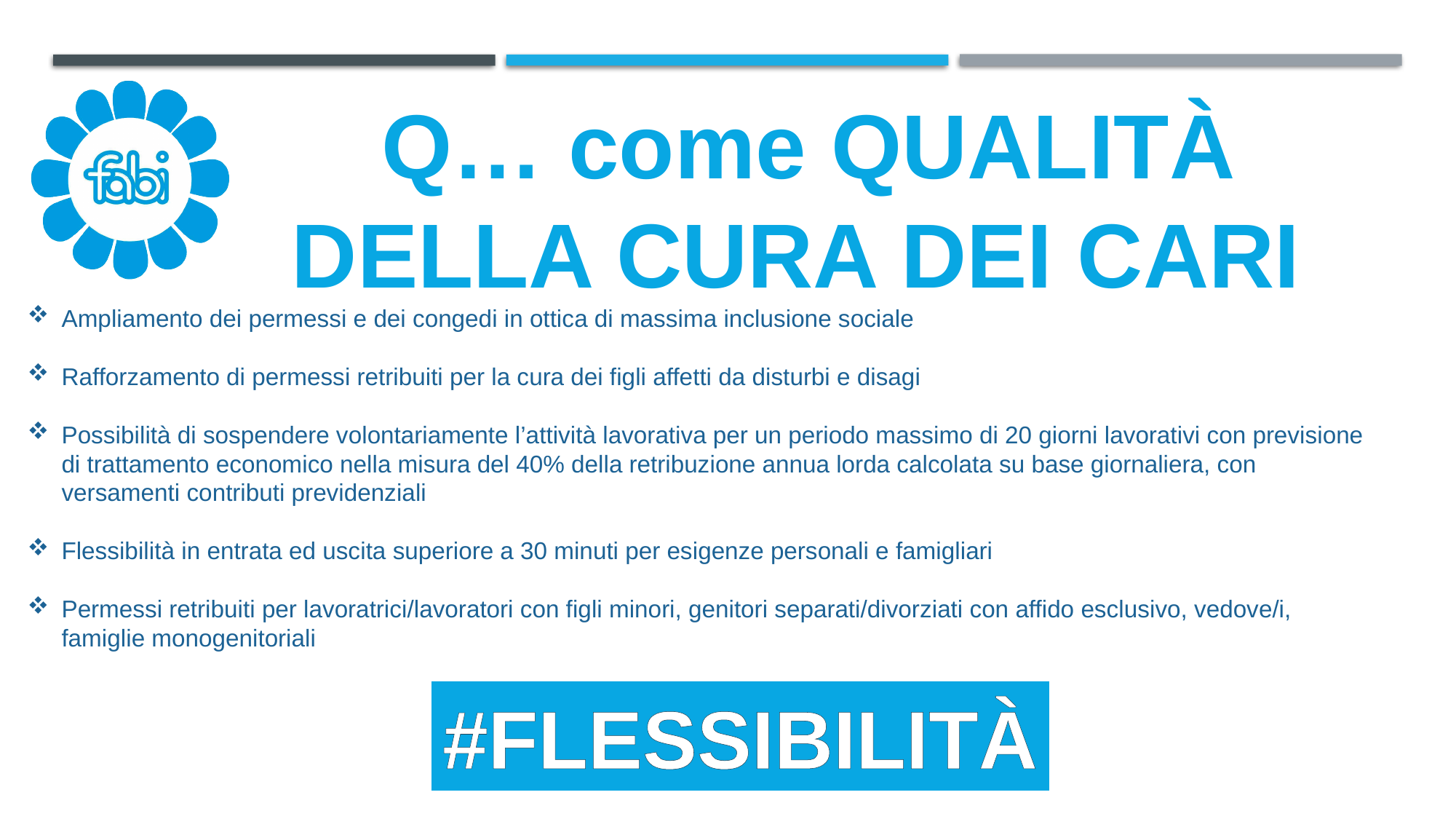

Q… come QUALITÀ
DELLA CURA DEI CARI
Ampliamento dei permessi e dei congedi in ottica di massima inclusione sociale

Rafforzamento di permessi retribuiti per la cura dei figli affetti da disturbi e disagi

Possibilità di sospendere volontariamente l’attività lavorativa per un periodo massimo di 20 giorni lavorativi con previsione di trattamento economico nella misura del 40% della retribuzione annua lorda calcolata su base giornaliera, con versamenti contributi previdenziali

Flessibilità in entrata ed uscita superiore a 30 minuti per esigenze personali e famigliari

Permessi retribuiti per lavoratrici/lavoratori con figli minori, genitori separati/divorziati con affido esclusivo, vedove/i, famiglie monogenitoriali

#FLESSIBILITÀ